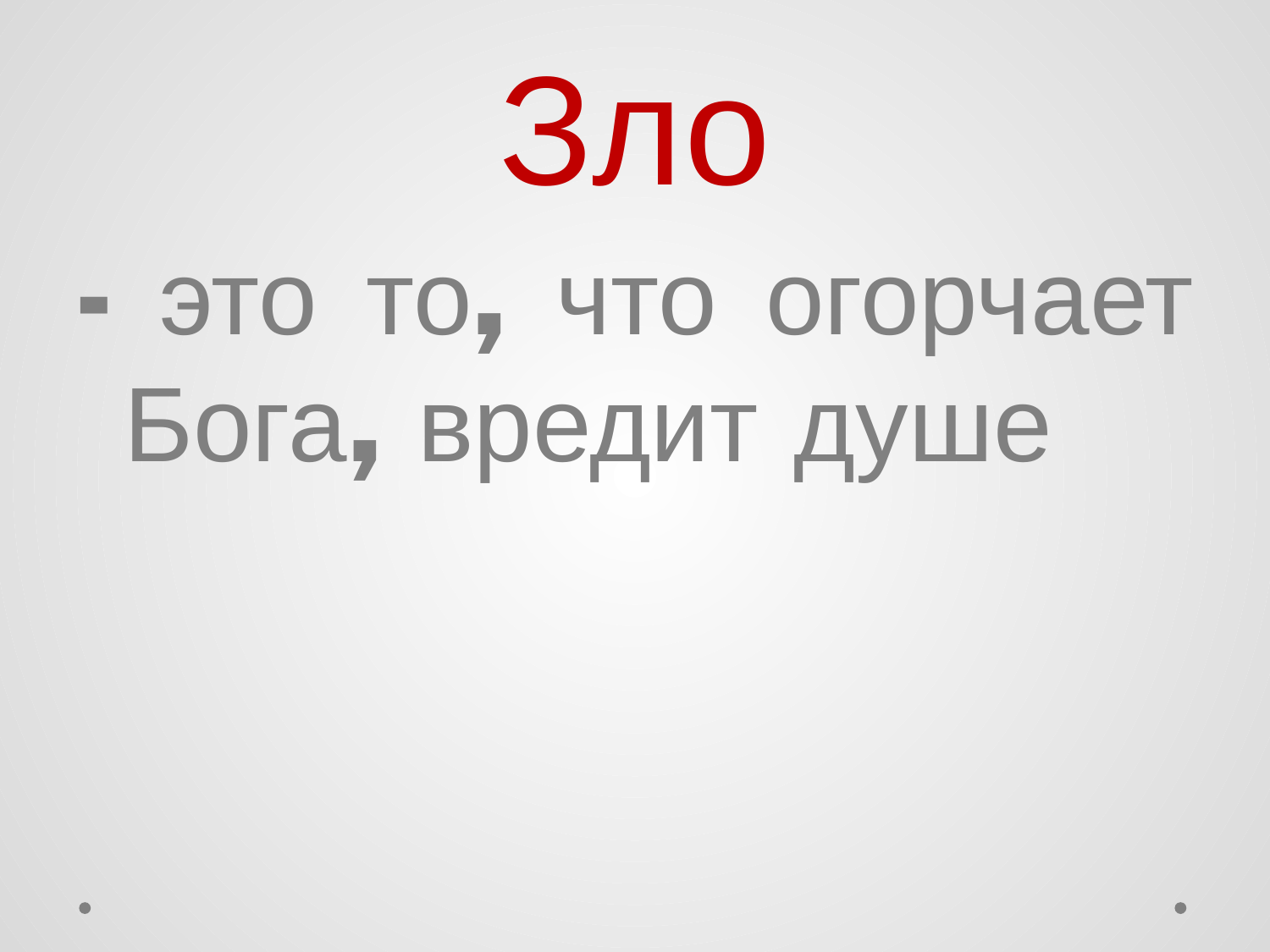

# Зло
- это то, что огорчает Бога, вредит душе